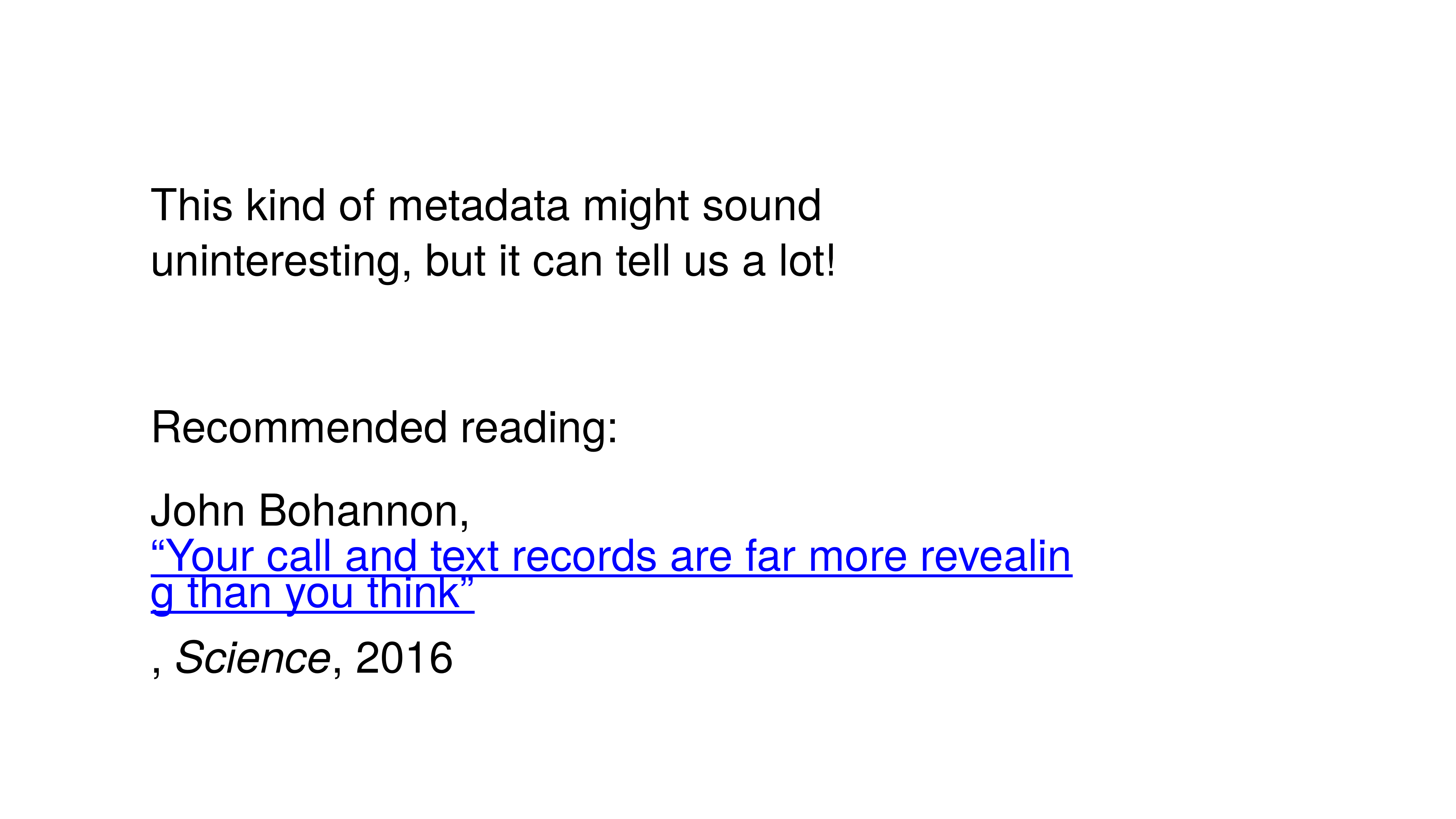

This kind of metadata might sound uninteresting, but it can tell us a lot!

Recommended reading:
John Bohannon, “Your call and text records are far more revealing than you think”, Science, 2016